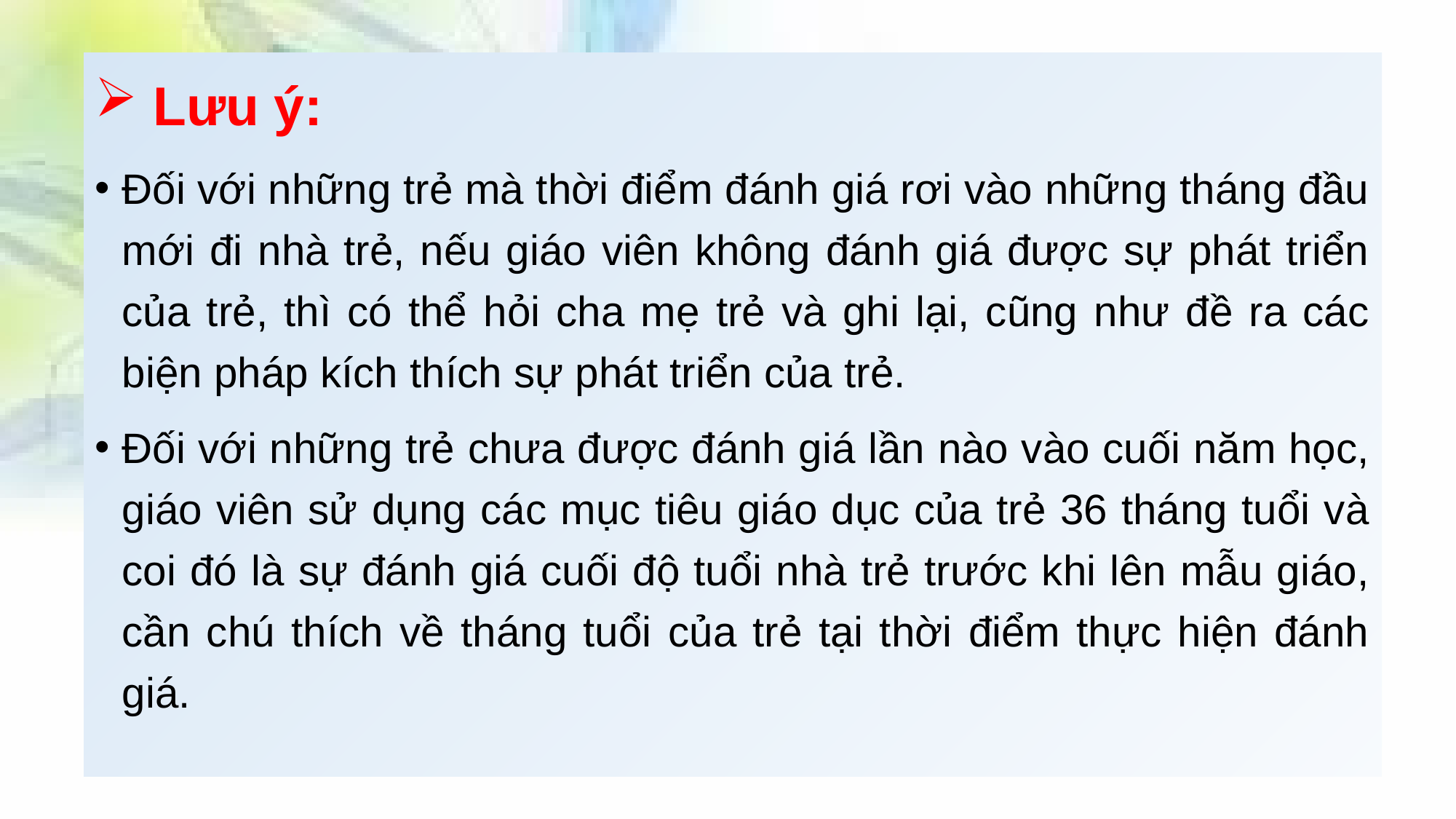

Lưu ý:
Đối với những trẻ mà thời điểm đánh giá rơi vào những tháng đầu mới đi nhà trẻ, nếu giáo viên không đánh giá được sự phát triển của trẻ, thì có thể hỏi cha mẹ trẻ và ghi lại, cũng như đề ra các biện pháp kích thích sự phát triển của trẻ.
Đối với những trẻ chưa được đánh giá lần nào vào cuối năm học, giáo viên sử dụng các mục tiêu giáo dục của trẻ 36 tháng tuổi và coi đó là sự đánh giá cuối độ tuổi nhà trẻ trước khi lên mẫu giáo, cần chú thích về tháng tuổi của trẻ tại thời điểm thực hiện đánh giá.